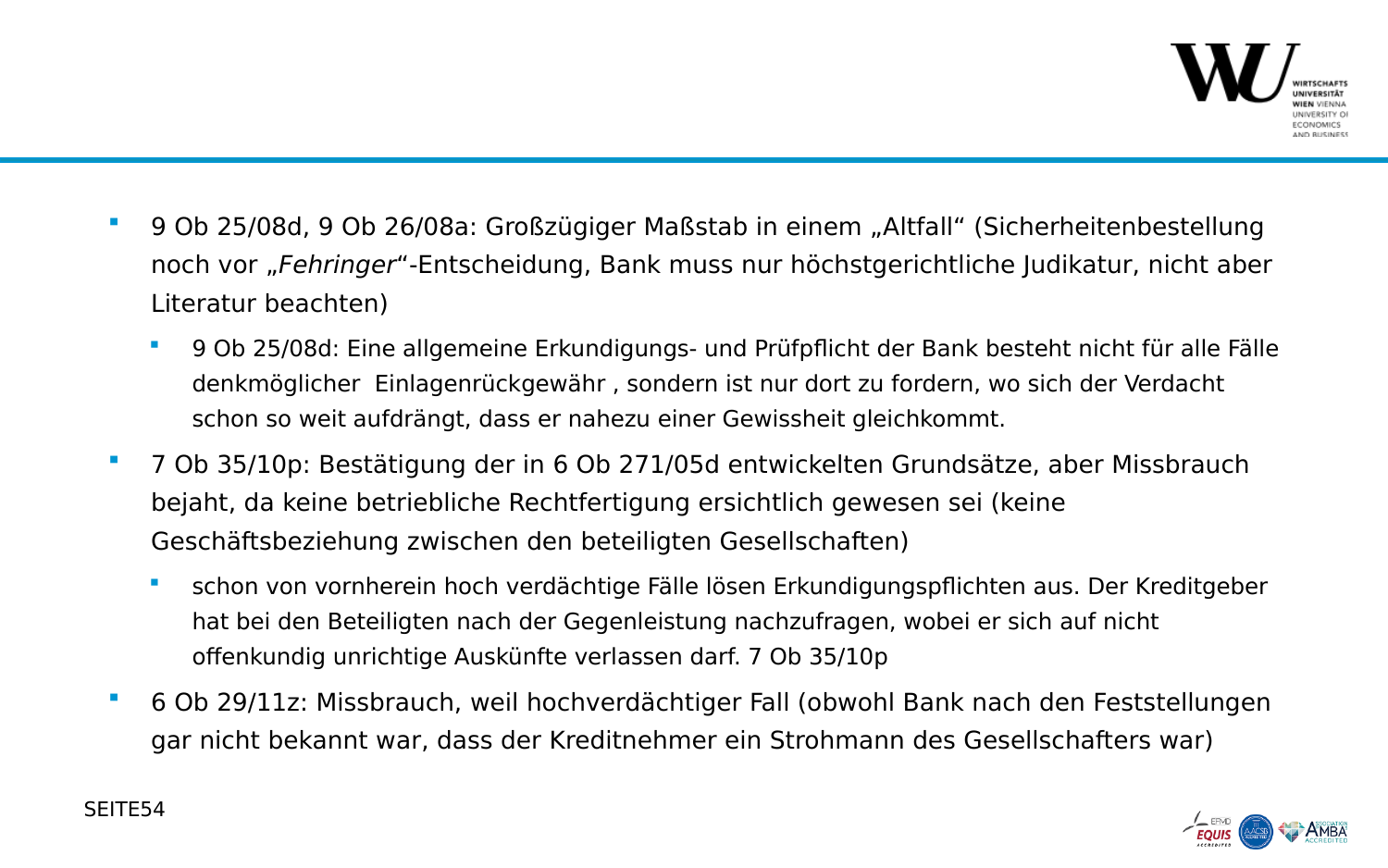

#
9 Ob 25/08d, 9 Ob 26/08a: Großzügiger Maßstab in einem „Altfall“ (Sicherheitenbestellung noch vor „Fehringer“-Entscheidung, Bank muss nur höchstgerichtliche Judikatur, nicht aber Literatur beachten)
9 Ob 25/08d: Eine allgemeine Erkundigungs- und Prüfpflicht der Bank besteht nicht für alle Fälle denkmöglicher  Einlagenrückgewähr , sondern ist nur dort zu fordern, wo sich der Verdacht schon so weit aufdrängt, dass er nahezu einer Gewissheit gleichkommt.
7 Ob 35/10p: Bestätigung der in 6 Ob 271/05d entwickelten Grundsätze, aber Missbrauch bejaht, da keine betriebliche Rechtfertigung ersichtlich gewesen sei (keine Geschäftsbeziehung zwischen den beteiligten Gesellschaften)
schon von vornherein hoch verdächtige Fälle lösen Erkundigungspflichten aus. Der Kreditgeber hat bei den Beteiligten nach der Gegenleistung nachzufragen, wobei er sich auf nicht offenkundig unrichtige Auskünfte verlassen darf. 7 Ob 35/10p
6 Ob 29/11z: Missbrauch, weil hochverdächtiger Fall (obwohl Bank nach den Feststellungen gar nicht bekannt war, dass der Kreditnehmer ein Strohmann des Gesellschafters war)

54